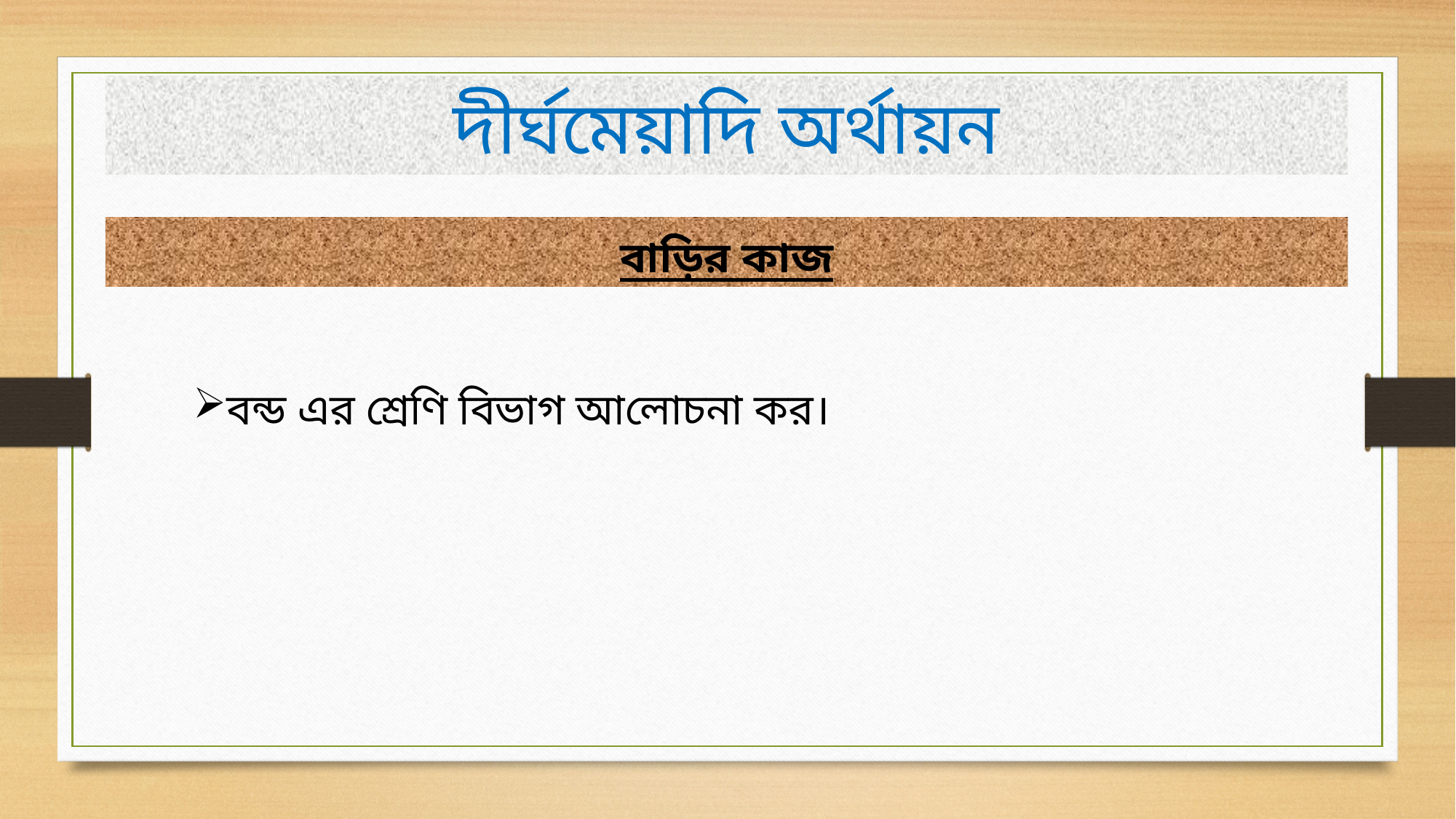

দীর্ঘমেয়াদি অর্থায়ন
বাড়ির কাজ
বন্ড এর শ্রেণি বিভাগ আলোচনা কর।